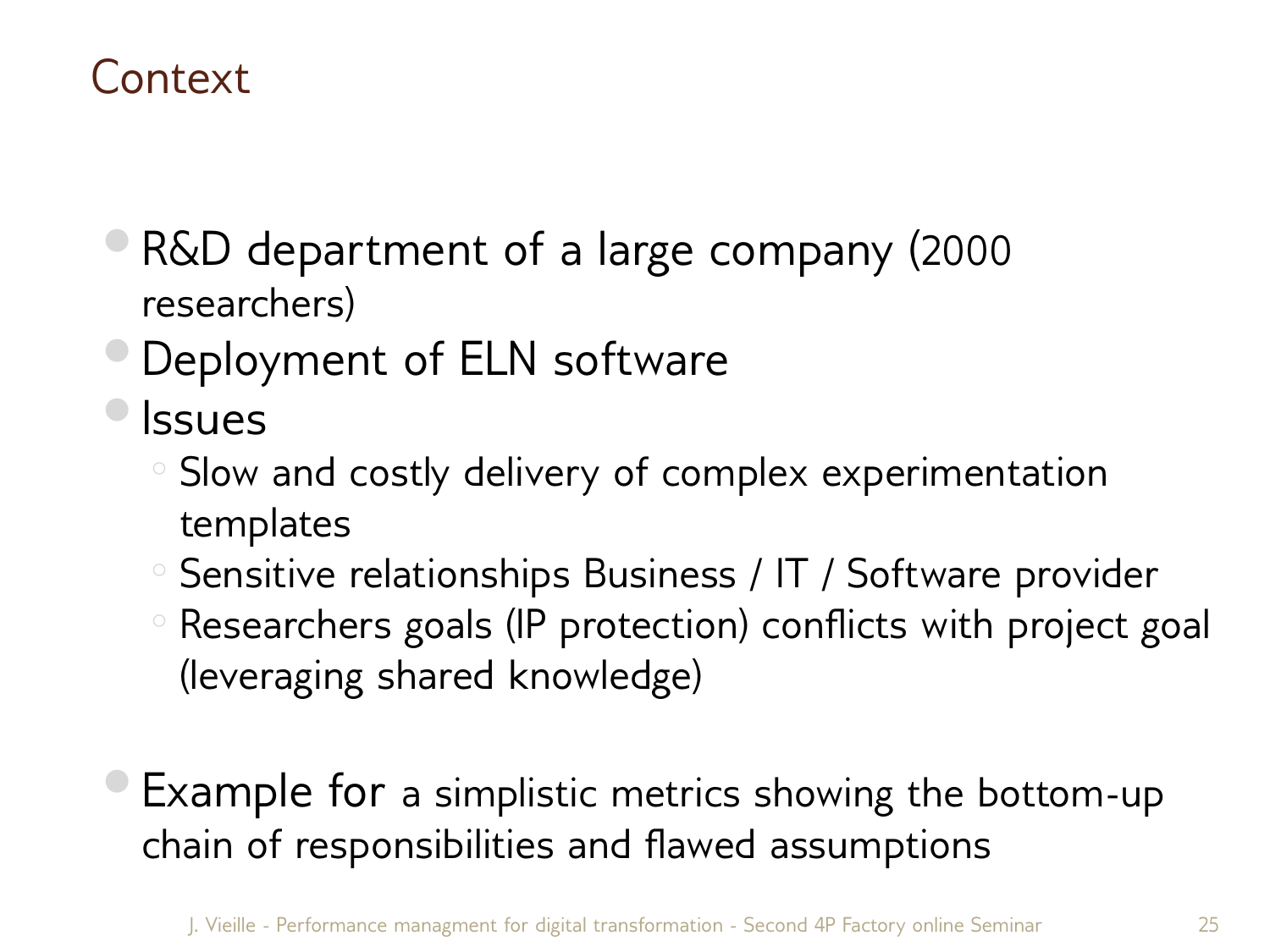

# Context
R&D department of a large company (2000 researchers)
Deployment of ELN software
Issues
Slow and costly delivery of complex experimentation templates
Sensitive relationships Business / IT / Software provider
Researchers goals (IP protection) conflicts with project goal (leveraging shared knowledge)

Example for a simplistic metrics showing the bottom-up chain of responsibilities and flawed assumptions
J. Vieille - Performance managment for digital transformation - Second 4P Factory online Seminar
25